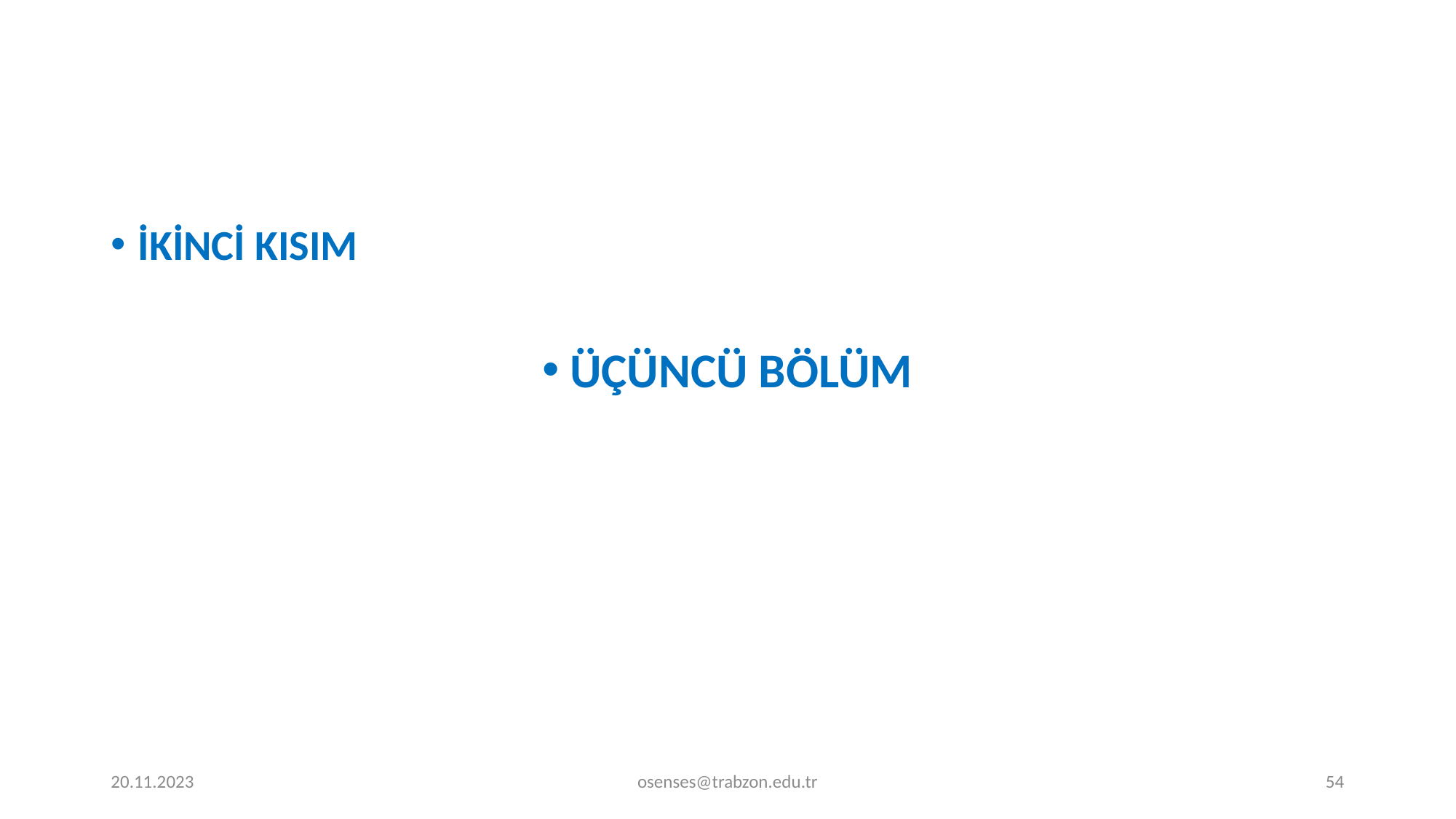

İKİNCİ KISIM

ÜÇÜNCÜ BÖLÜM
20.11.2023
osenses@trabzon.edu.tr
54